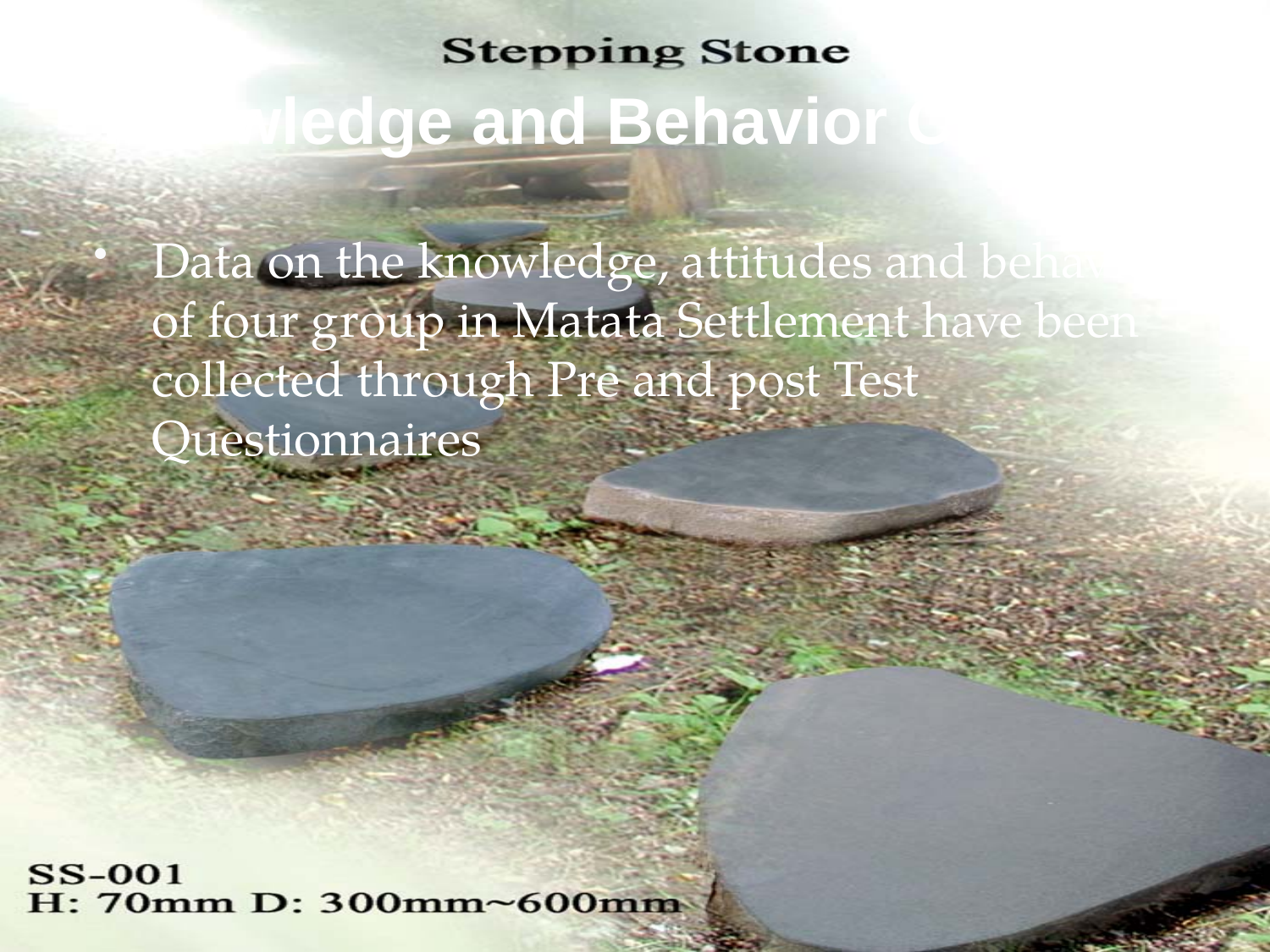

# Knowledge and Behavior Change
Data on the knowledge, attitudes and behavior of four group in Matata Settlement have been collected through Pre and post Test Questionnaires